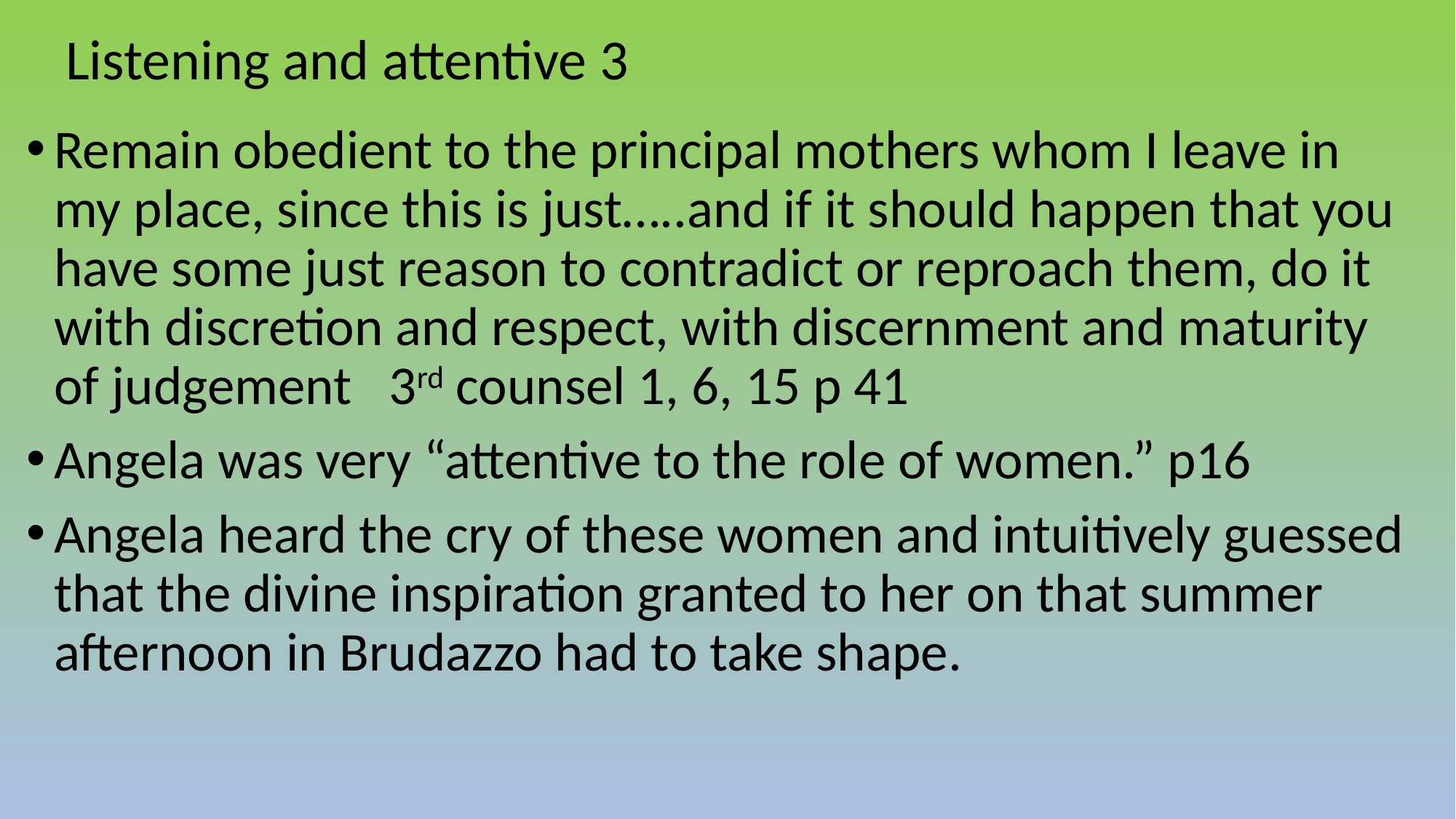

# Listening and attentive 3
Remain obedient to the principal mothers whom I leave in my place, since this is just…..and if it should happen that you have some just reason to contradict or reproach them, do it with discretion and respect, with discernment and maturity of judgement   3rd counsel 1, 6, 15 p 41
Angela was very “attentive to the role of women.” p16
Angela heard the cry of these women and intuitively guessed that the divine inspiration granted to her on that summer afternoon in Brudazzo had to take shape.